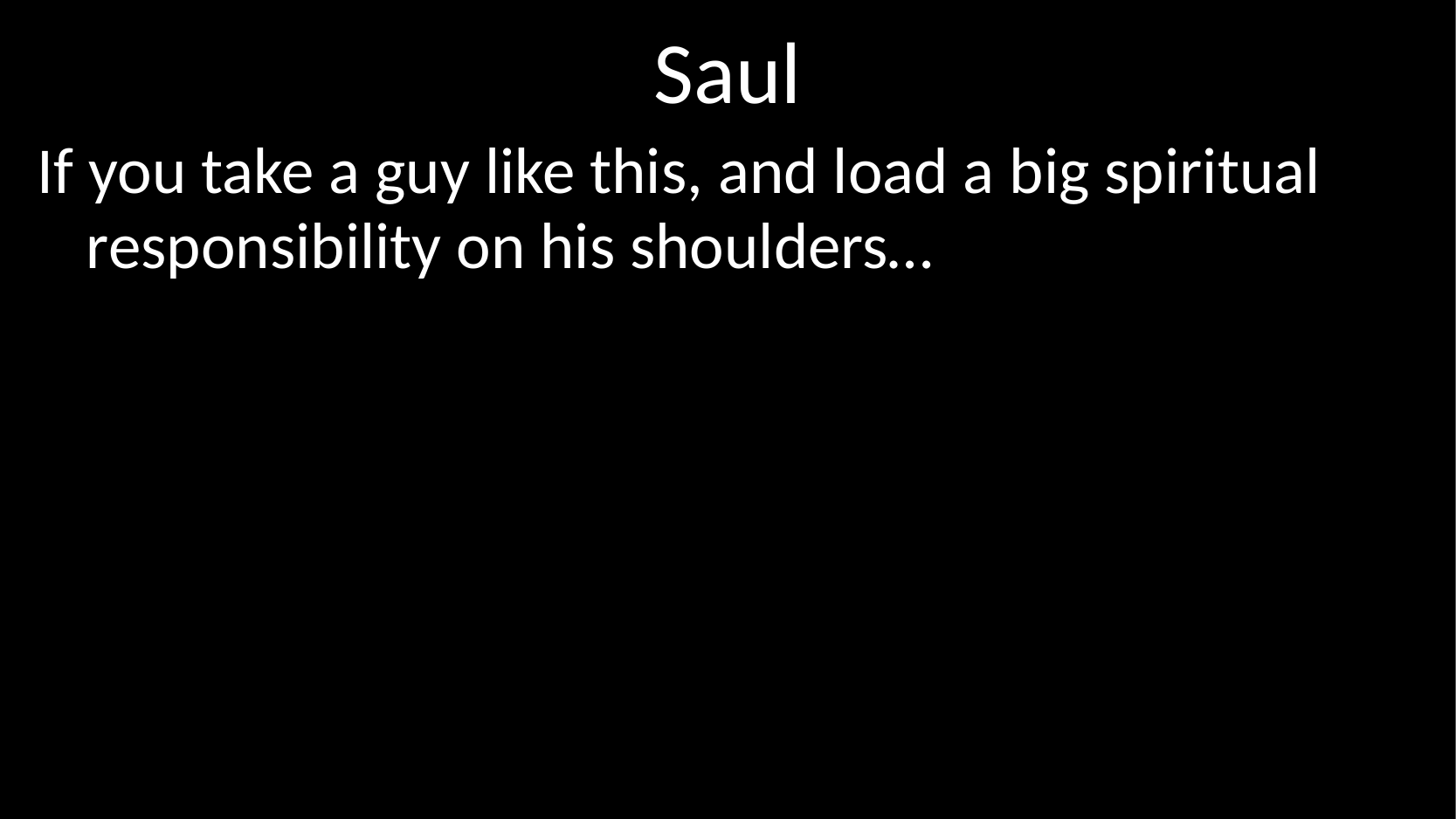

# Saul
If you take a guy like this, and load a big spiritual responsibility on his shoulders…